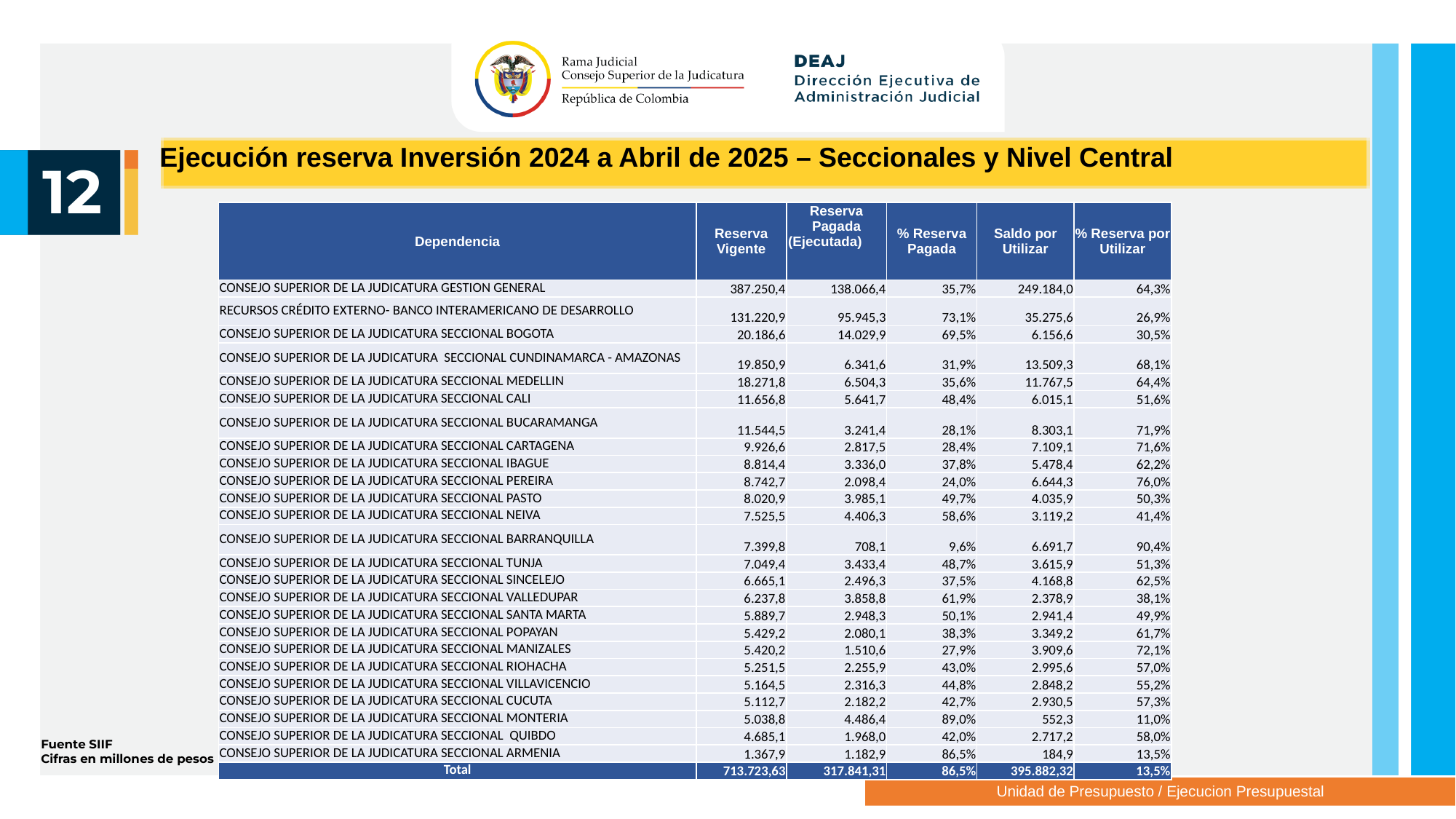

Ejecución reserva Inversión 2024 a Abril de 2025 – Seccionales y Nivel Central
12
| Dependencia | Reserva Vigente | Reserva Pagada (Ejecutada) | % Reserva Pagada | Saldo por Utilizar | % Reserva por Utilizar |
| --- | --- | --- | --- | --- | --- |
| CONSEJO SUPERIOR DE LA JUDICATURA GESTION GENERAL | 387.250,4 | 138.066,4 | 35,7% | 249.184,0 | 64,3% |
| RECURSOS CRÉDITO EXTERNO- BANCO INTERAMERICANO DE DESARROLLO | 131.220,9 | 95.945,3 | 73,1% | 35.275,6 | 26,9% |
| CONSEJO SUPERIOR DE LA JUDICATURA SECCIONAL BOGOTA | 20.186,6 | 14.029,9 | 69,5% | 6.156,6 | 30,5% |
| CONSEJO SUPERIOR DE LA JUDICATURA SECCIONAL CUNDINAMARCA - AMAZONAS | 19.850,9 | 6.341,6 | 31,9% | 13.509,3 | 68,1% |
| CONSEJO SUPERIOR DE LA JUDICATURA SECCIONAL MEDELLIN | 18.271,8 | 6.504,3 | 35,6% | 11.767,5 | 64,4% |
| CONSEJO SUPERIOR DE LA JUDICATURA SECCIONAL CALI | 11.656,8 | 5.641,7 | 48,4% | 6.015,1 | 51,6% |
| CONSEJO SUPERIOR DE LA JUDICATURA SECCIONAL BUCARAMANGA | 11.544,5 | 3.241,4 | 28,1% | 8.303,1 | 71,9% |
| CONSEJO SUPERIOR DE LA JUDICATURA SECCIONAL CARTAGENA | 9.926,6 | 2.817,5 | 28,4% | 7.109,1 | 71,6% |
| CONSEJO SUPERIOR DE LA JUDICATURA SECCIONAL IBAGUE | 8.814,4 | 3.336,0 | 37,8% | 5.478,4 | 62,2% |
| CONSEJO SUPERIOR DE LA JUDICATURA SECCIONAL PEREIRA | 8.742,7 | 2.098,4 | 24,0% | 6.644,3 | 76,0% |
| CONSEJO SUPERIOR DE LA JUDICATURA SECCIONAL PASTO | 8.020,9 | 3.985,1 | 49,7% | 4.035,9 | 50,3% |
| CONSEJO SUPERIOR DE LA JUDICATURA SECCIONAL NEIVA | 7.525,5 | 4.406,3 | 58,6% | 3.119,2 | 41,4% |
| CONSEJO SUPERIOR DE LA JUDICATURA SECCIONAL BARRANQUILLA | 7.399,8 | 708,1 | 9,6% | 6.691,7 | 90,4% |
| CONSEJO SUPERIOR DE LA JUDICATURA SECCIONAL TUNJA | 7.049,4 | 3.433,4 | 48,7% | 3.615,9 | 51,3% |
| CONSEJO SUPERIOR DE LA JUDICATURA SECCIONAL SINCELEJO | 6.665,1 | 2.496,3 | 37,5% | 4.168,8 | 62,5% |
| CONSEJO SUPERIOR DE LA JUDICATURA SECCIONAL VALLEDUPAR | 6.237,8 | 3.858,8 | 61,9% | 2.378,9 | 38,1% |
| CONSEJO SUPERIOR DE LA JUDICATURA SECCIONAL SANTA MARTA | 5.889,7 | 2.948,3 | 50,1% | 2.941,4 | 49,9% |
| CONSEJO SUPERIOR DE LA JUDICATURA SECCIONAL POPAYAN | 5.429,2 | 2.080,1 | 38,3% | 3.349,2 | 61,7% |
| CONSEJO SUPERIOR DE LA JUDICATURA SECCIONAL MANIZALES | 5.420,2 | 1.510,6 | 27,9% | 3.909,6 | 72,1% |
| CONSEJO SUPERIOR DE LA JUDICATURA SECCIONAL RIOHACHA | 5.251,5 | 2.255,9 | 43,0% | 2.995,6 | 57,0% |
| CONSEJO SUPERIOR DE LA JUDICATURA SECCIONAL VILLAVICENCIO | 5.164,5 | 2.316,3 | 44,8% | 2.848,2 | 55,2% |
| CONSEJO SUPERIOR DE LA JUDICATURA SECCIONAL CUCUTA | 5.112,7 | 2.182,2 | 42,7% | 2.930,5 | 57,3% |
| CONSEJO SUPERIOR DE LA JUDICATURA SECCIONAL MONTERIA | 5.038,8 | 4.486,4 | 89,0% | 552,3 | 11,0% |
| CONSEJO SUPERIOR DE LA JUDICATURA SECCIONAL QUIBDO | 4.685,1 | 1.968,0 | 42,0% | 2.717,2 | 58,0% |
| CONSEJO SUPERIOR DE LA JUDICATURA SECCIONAL ARMENIA | 1.367,9 | 1.182,9 | 86,5% | 184,9 | 13,5% |
| Total | 713.723,63 | 317.841,31 | 86,5% | 395.882,32 | 13,5% |
Fuente SIIF
Cifras en millones de pesos

Unidad de Presupuesto / Ejecucion Presupuestal